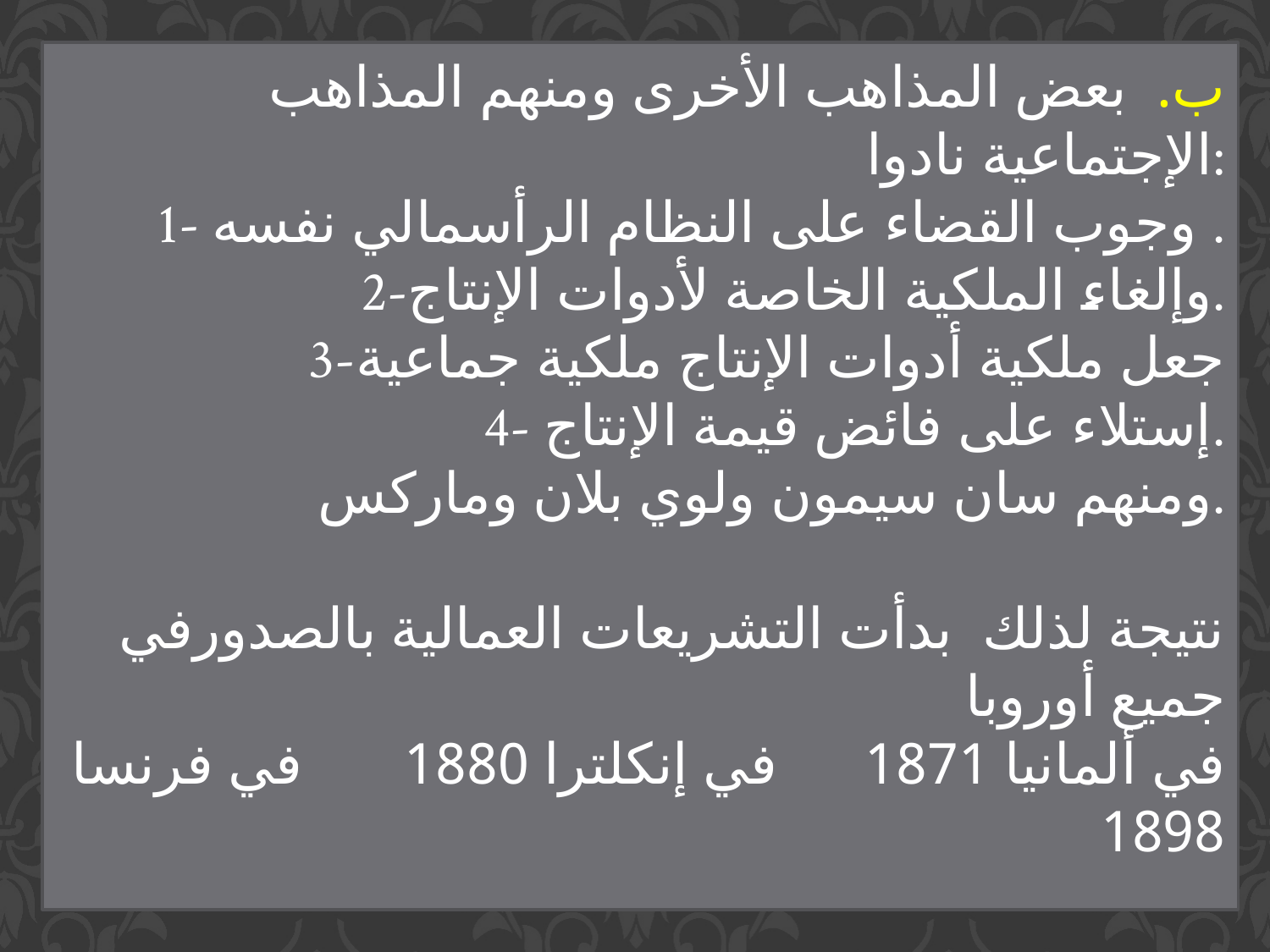

ب.  بعض المذاهب الأخرى ومنهم المذاهب الإجتماعية نادوا:
1- وجوب القضاء على النظام الرأسمالي نفسه .
2-وإلغاء الملكية الخاصة لأدوات الإنتاج.
 3-جعل ملكية أدوات الإنتاج ملكية جماعية
4- إستلاء على فائض قيمة الإنتاج.
ومنهم سان سيمون ولوي بلان وماركس.

نتيجة لذلك  بدأت التشريعات العمالية بالصدورفي جميع أوروبا
 في ألمانيا 1871      في إنكلترا 1880       في فرنسا 1898